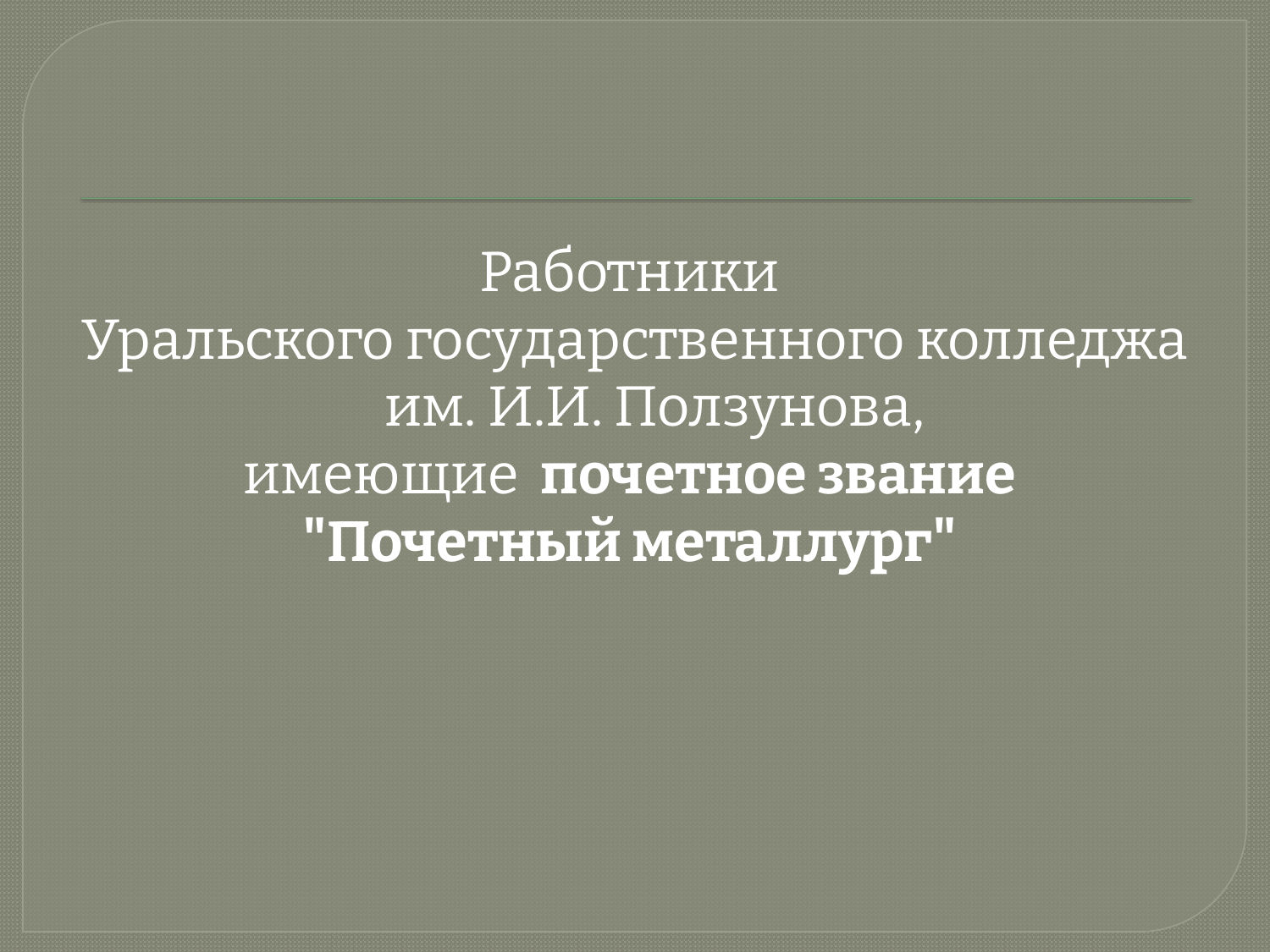

Работники
Уральского государственного колледжа им. И.И. Ползунова,
имеющие  почетное звание
"Почетный металлург"